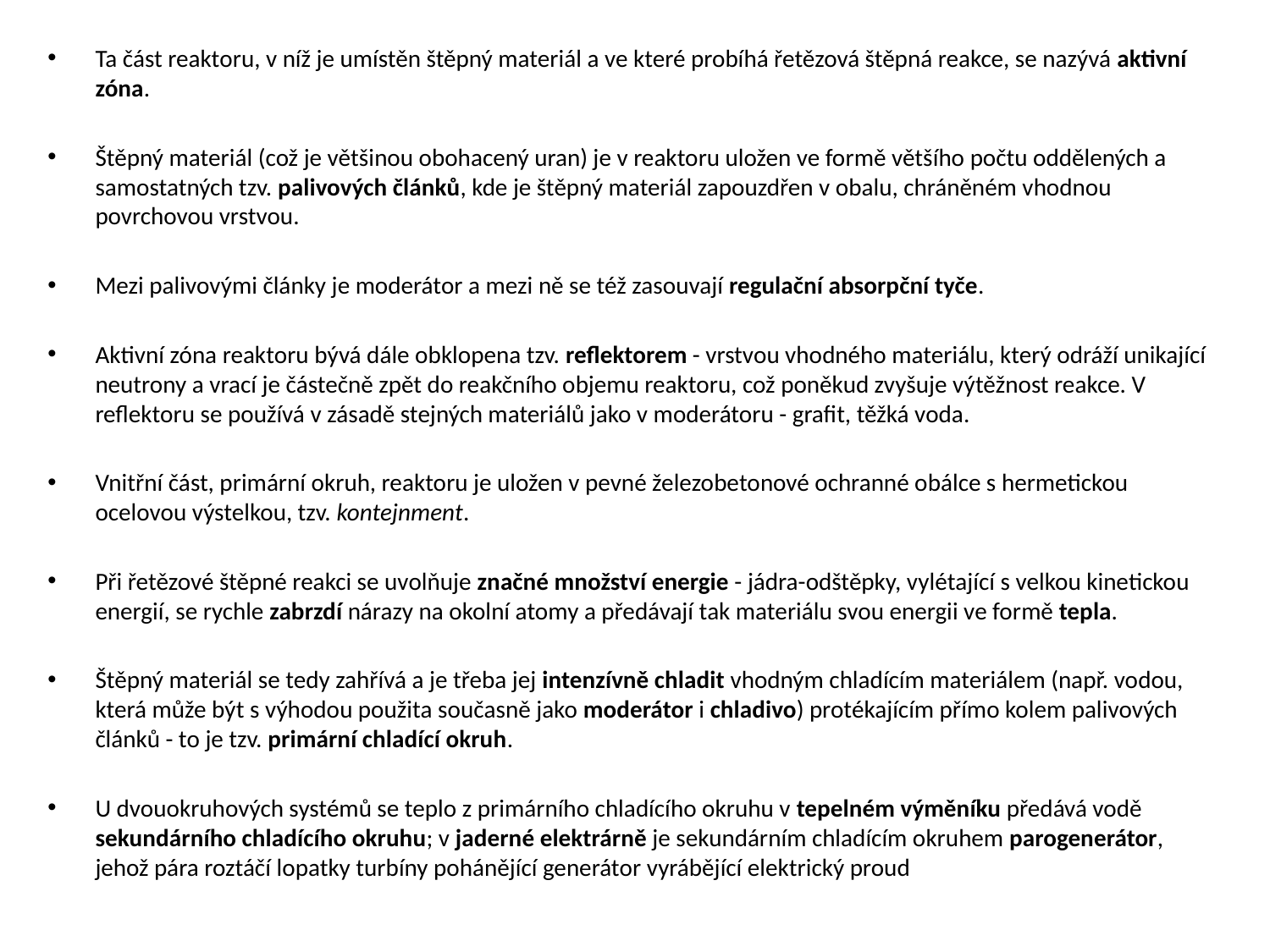

Ta část reaktoru, v níž je umístěn štěpný materiál a ve které probíhá řetězová štěpná reakce, se nazývá aktivní zóna.

Štěpný materiál (což je většinou obohacený uran) je v reaktoru uložen ve formě většího počtu oddělených a samostatných tzv. palivových článků, kde je štěpný materiál zapouzdřen v obalu, chráněném vhodnou povrchovou vrstvou.

Mezi palivovými články je moderátor a mezi ně se též zasouvají regulační absorpční tyče.

Aktivní zóna reaktoru bývá dále obklopena tzv. reflektorem - vrstvou vhodného materiálu, který odráží unikající neutrony a vrací je částečně zpět do reakčního objemu reaktoru, což poněkud zvyšuje výtěžnost reakce. V reflektoru se používá v zásadě stejných materiálů jako v moderátoru - grafit, těžká voda.

Vnitřní část, primární okruh, reaktoru je uložen v pevné železobetonové ochranné obálce s hermetickou ocelovou výstelkou, tzv. kontejnment.

Při řetězové štěpné reakci se uvolňuje značné množství energie - jádra-odštěpky, vylétající s velkou kinetickou energií, se rychle zabrzdí nárazy na okolní atomy a předávají tak materiálu svou energii ve formě tepla.

Štěpný materiál se tedy zahřívá a je třeba jej intenzívně chladit vhodným chladícím materiálem (např. vodou, která může být s výhodou použita současně jako moderátor i chladivo) protékajícím přímo kolem palivových článků - to je tzv. primární chladící okruh.

U dvouokruhových systémů se teplo z primárního chladícího okruhu v tepelném výměníku předává vodě sekundárního chladícího okruhu; v jaderné elektrárně je sekundárním chladícím okruhem parogenerátor, jehož pára roztáčí lopatky turbíny pohánějící generátor vyrábějící elektrický proud